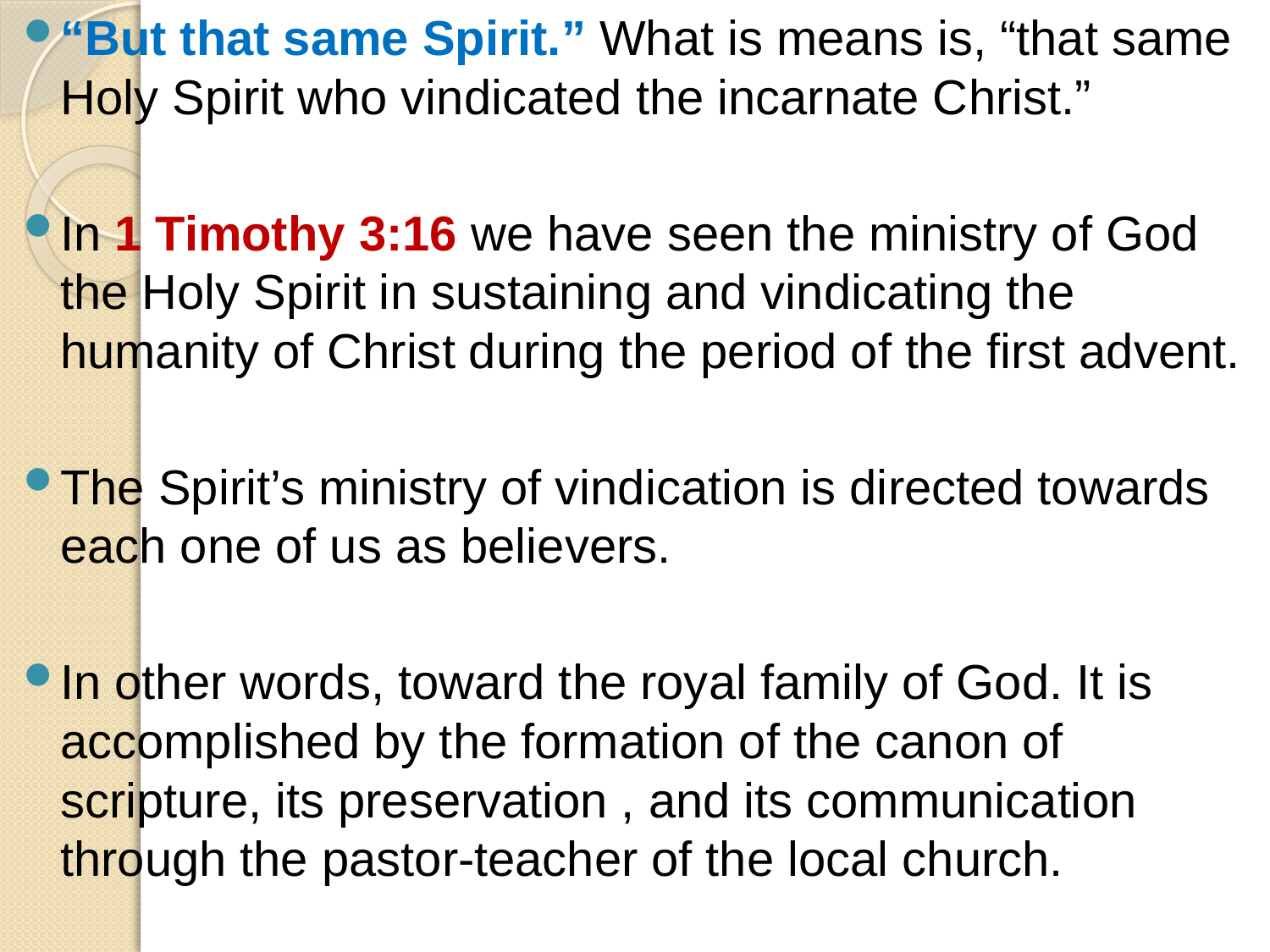

“But that same Spirit.” What is means is, “that same Holy Spirit who vindicated the incarnate Christ.”

In 1 Timothy 3:16 we have seen the ministry of God the Holy Spirit in sustaining and vindicating the humanity of Christ during the period of the first advent.

The Spirit’s ministry of vindication is directed towards each one of us as believers.

In other words, toward the royal family of God. It is accomplished by the formation of the canon of scripture, its preservation , and its communication through the pastor-teacher of the local church.